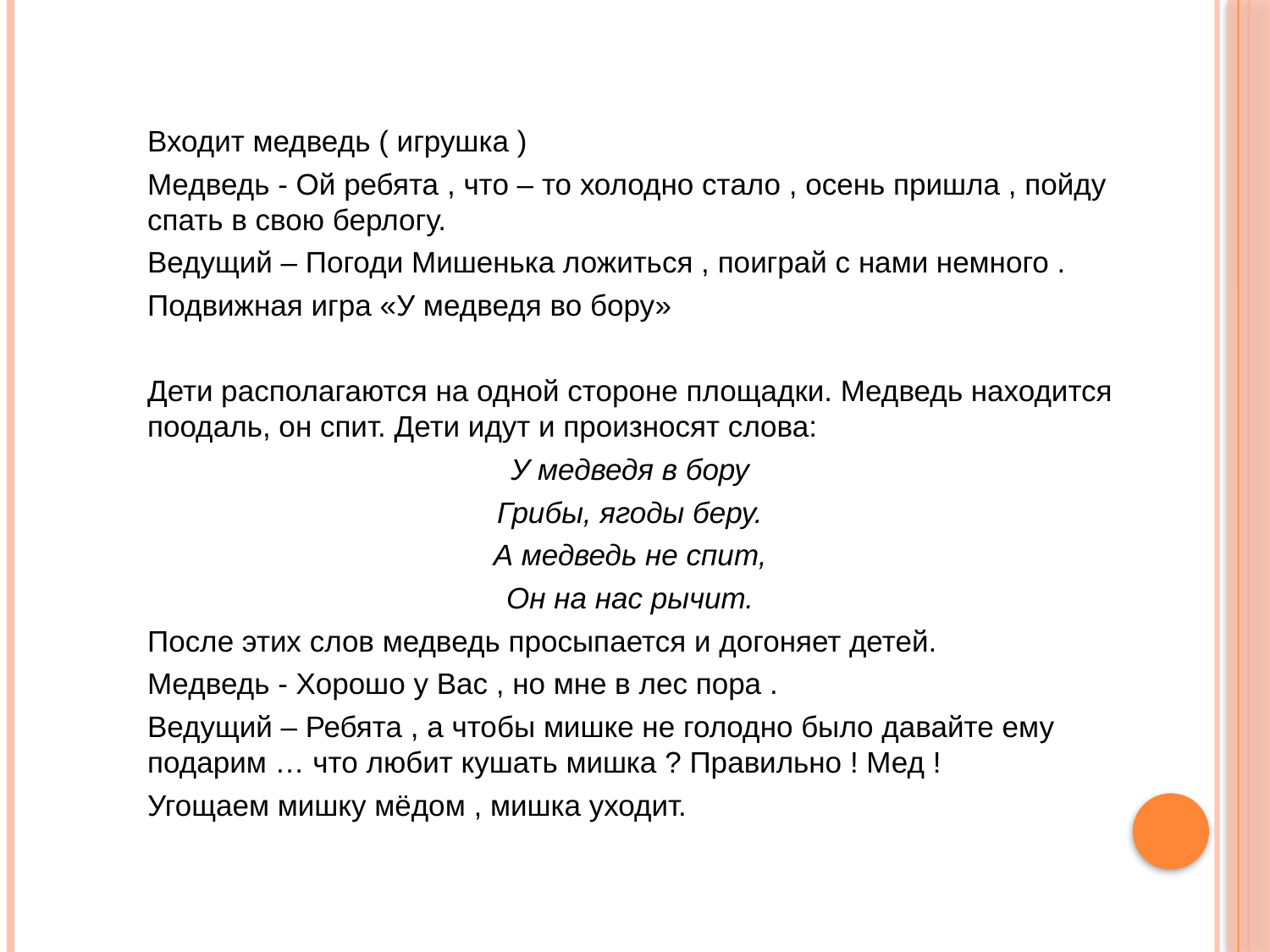

Входит медведь ( игрушка )
Медведь - Ой ребята , что – то холодно стало , осень пришла , пойду спать в свою берлогу.
Ведущий – Погоди Мишенька ложиться , поиграй с нами немного .
Подвижная игра «У медведя во бору»

Дети располагаются на одной стороне площадки. Медведь находится поодаль, он спит. Дети идут и произносят слова:
У медведя в бору
Грибы, ягоды беру.
А медведь не спит,
Он на нас рычит.
После этих слов медведь просыпается и догоняет детей.
Медведь - Хорошо у Вас , но мне в лес пора .
Ведущий – Ребята , а чтобы мишке не голодно было давайте ему подарим … что любит кушать мишка ? Правильно ! Мед !
Угощаем мишку мёдом , мишка уходит.